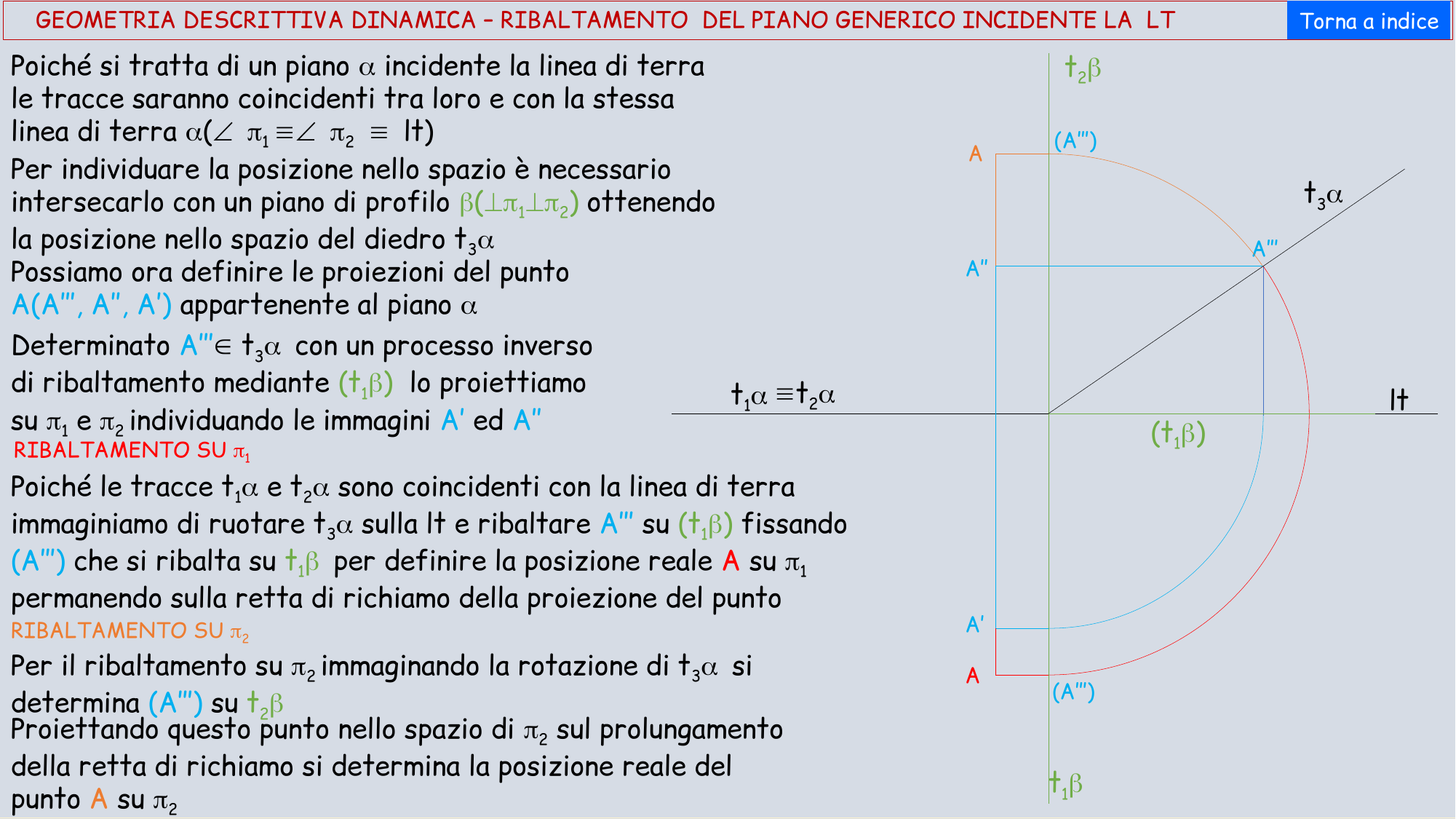

Torna a indice
   GEOMETRIA DESCRITTIVA DINAMICA – RIBALTAMENTO  DEL PIANO GENERICO INCIDENTE LA  LT
Poiché si tratta di un piano α incidente la linea di terra le tracce saranno coincidenti tra loro e con la stessa linea di terra α(∠ π1 ≡∠ π2 ≡ lt)
t2β
(A’’’)
A
Per individuare la posizione nello spazio è necessario intersecarlo con un piano di profilo β(⊥π1⊥π2) ottenendo la posizione nello spazio del diedro t3α

t3α

A’’’
Possiamo ora definire le proiezioni del punto A(A’’’, A’’, A’) appartenente al piano α
A’’
Determinato A’’’∈ t3α con un processo inverso di ribaltamento mediante (t1β)  lo proiettiamo su π1 e π2 individuando le immagini A’ ed A’’
≡
t2α
t1α
lt
(t1β)
RIBALTAMENTO SU π1
Poiché le tracce t1α e t2α sono coincidenti con la linea di terra immaginiamo di ruotare t3α sulla lt e ribaltare A’’’ su (t1β) fissando (A’’’) che si ribalta su t1β per definire la posizione reale A su π1  permanendo sulla retta di richiamo della proiezione del punto
A’
RIBALTAMENTO SU π2
Per il ribaltamento su π2 immaginando la rotazione di t3α si determina (A’’’) su t2β
A
(A’’’)
Proiettando questo punto nello spazio di π2 sul prolungamento della retta di richiamo si determina la posizione reale del punto A su π2
t1β